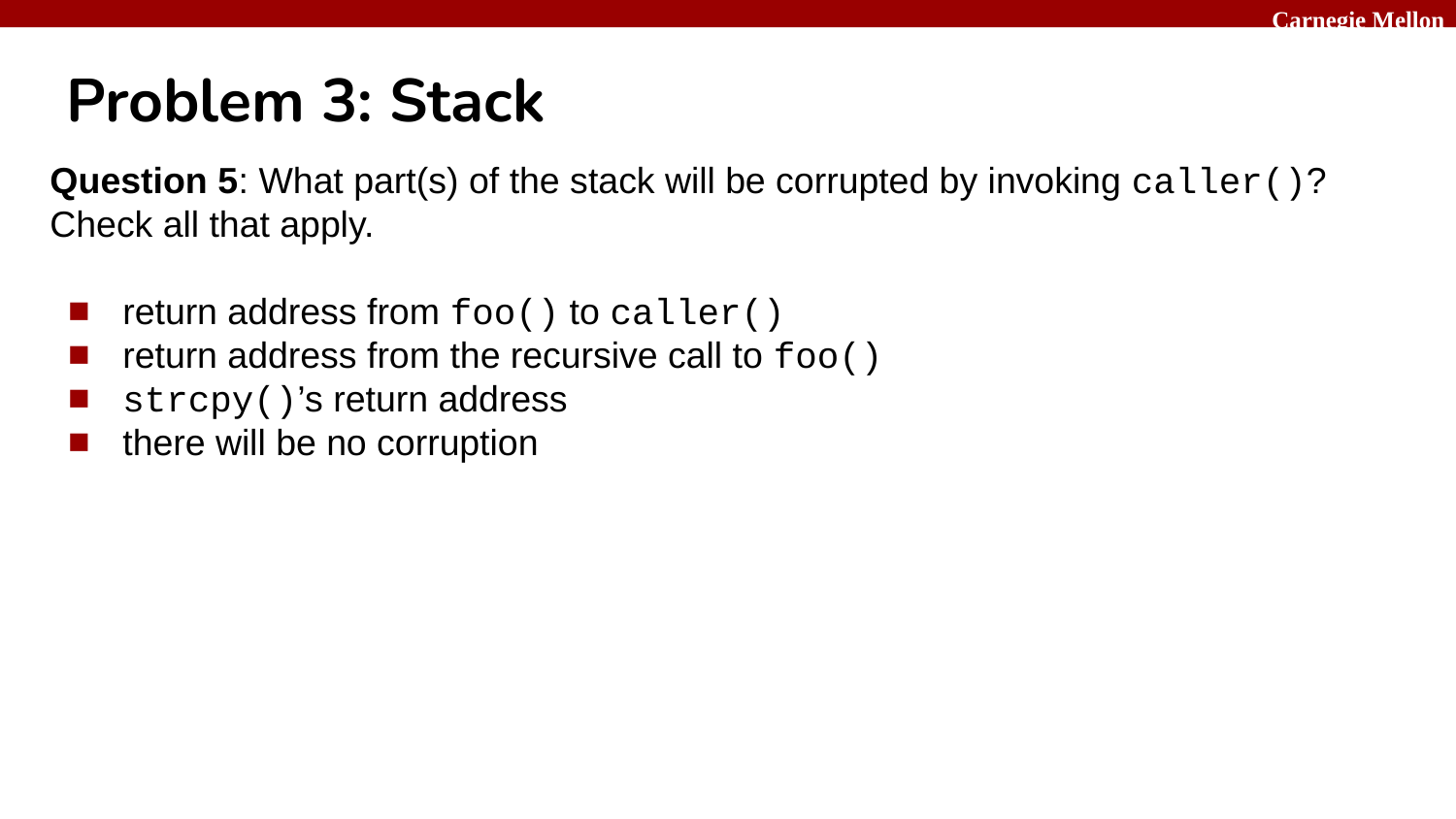

# Problem 3: Stack
Question 5: What part(s) of the stack will be corrupted by invoking caller()? Check all that apply.

return address from foo() to caller()
return address from the recursive call to foo()
strcpy()’s return address
there will be no corruption